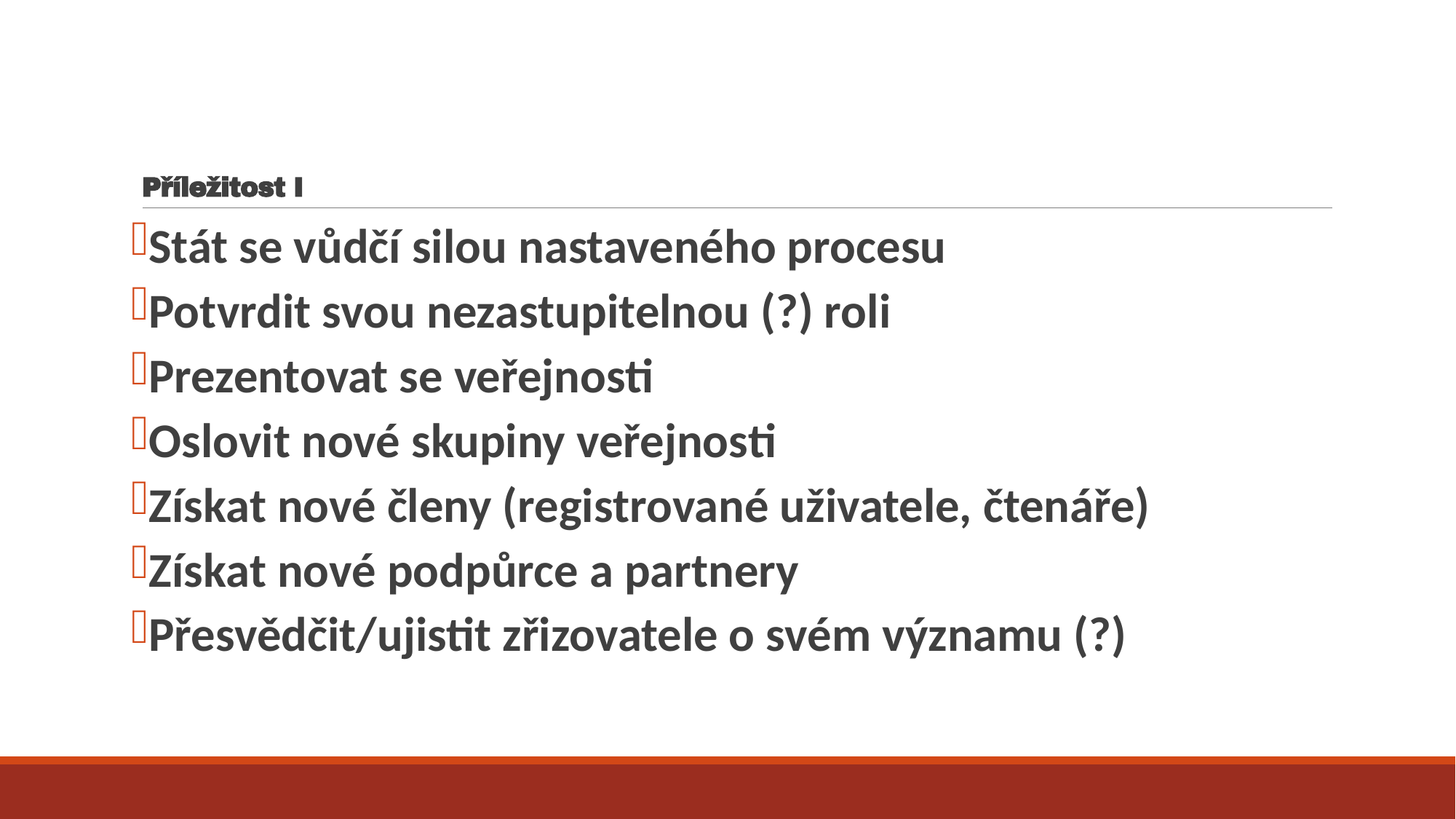

# Příležitost I
Stát se vůdčí silou nastaveného procesu
Potvrdit svou nezastupitelnou (?) roli
Prezentovat se veřejnosti
Oslovit nové skupiny veřejnosti
Získat nové členy (registrované uživatele, čtenáře)
Získat nové podpůrce a partnery
Přesvědčit/ujistit zřizovatele o svém významu (?)